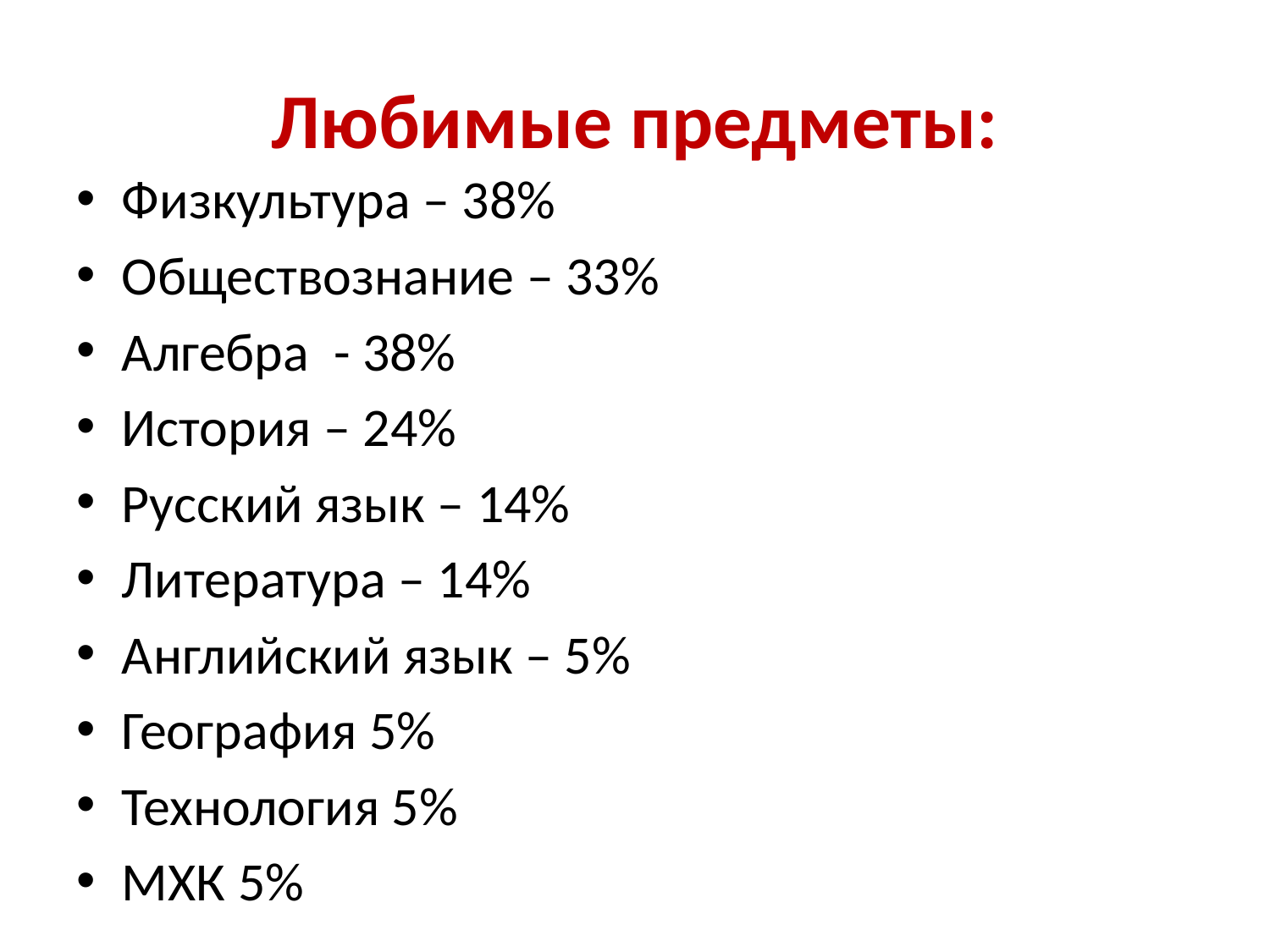

# Любимые предметы:
Физкультура – 38%
Обществознание – 33%
Алгебра  - 38%
История – 24%
Русский язык – 14%
Литература – 14%
Английский язык – 5%
География 5%
Технология 5%
МХК 5%